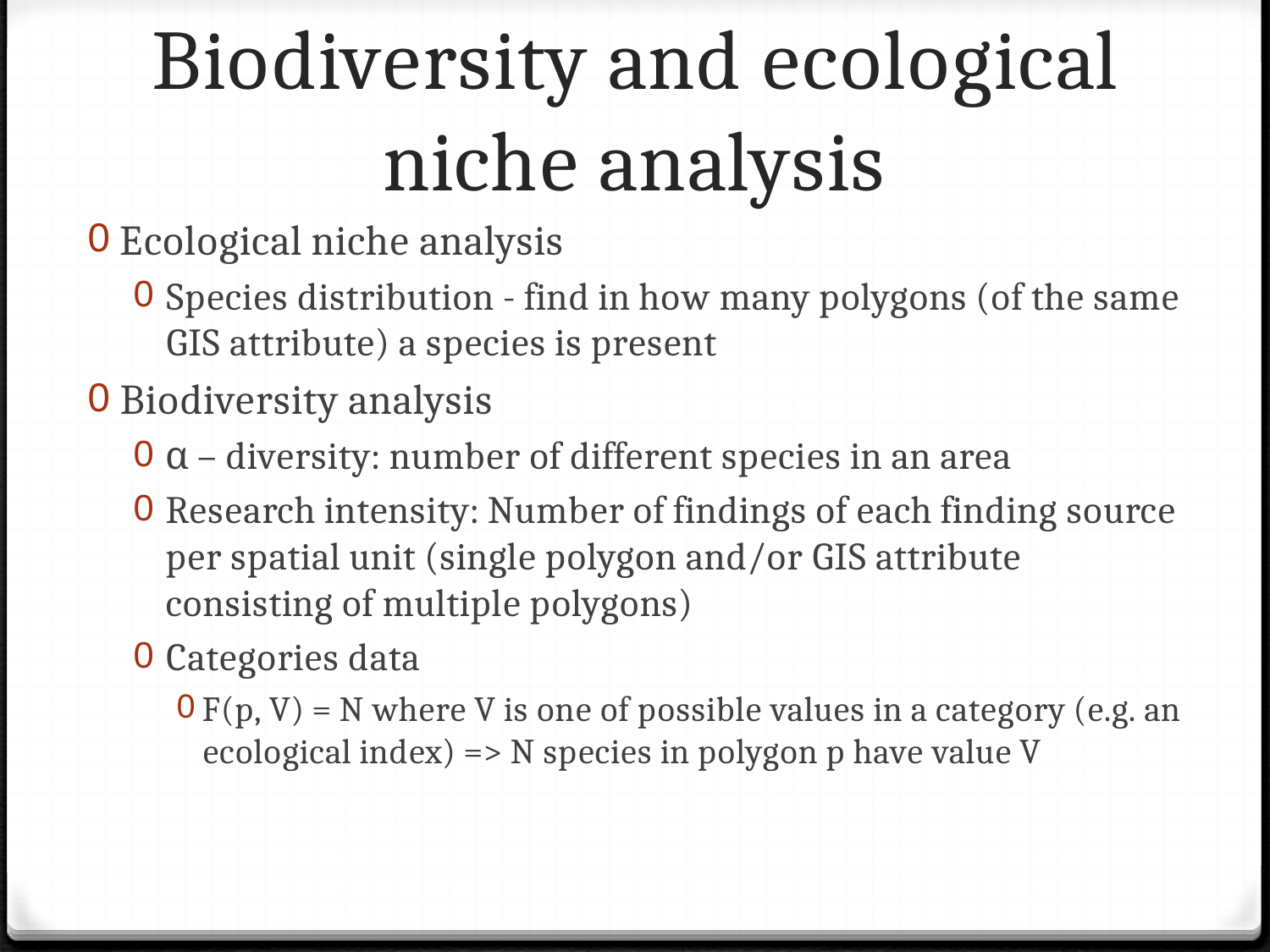

# Biodiversity and ecological niche analysis
Ecological niche analysis
Species distribution - find in how many polygons (of the same GIS attribute) a species is present
Biodiversity analysis
α – diversity: number of different species in an area
Research intensity: Number of findings of each finding source per spatial unit (single polygon and/or GIS attribute consisting of multiple polygons)
Categories data
F(p, V) = N where V is one of possible values in a category (e.g. an ecological index) => N species in polygon p have value V